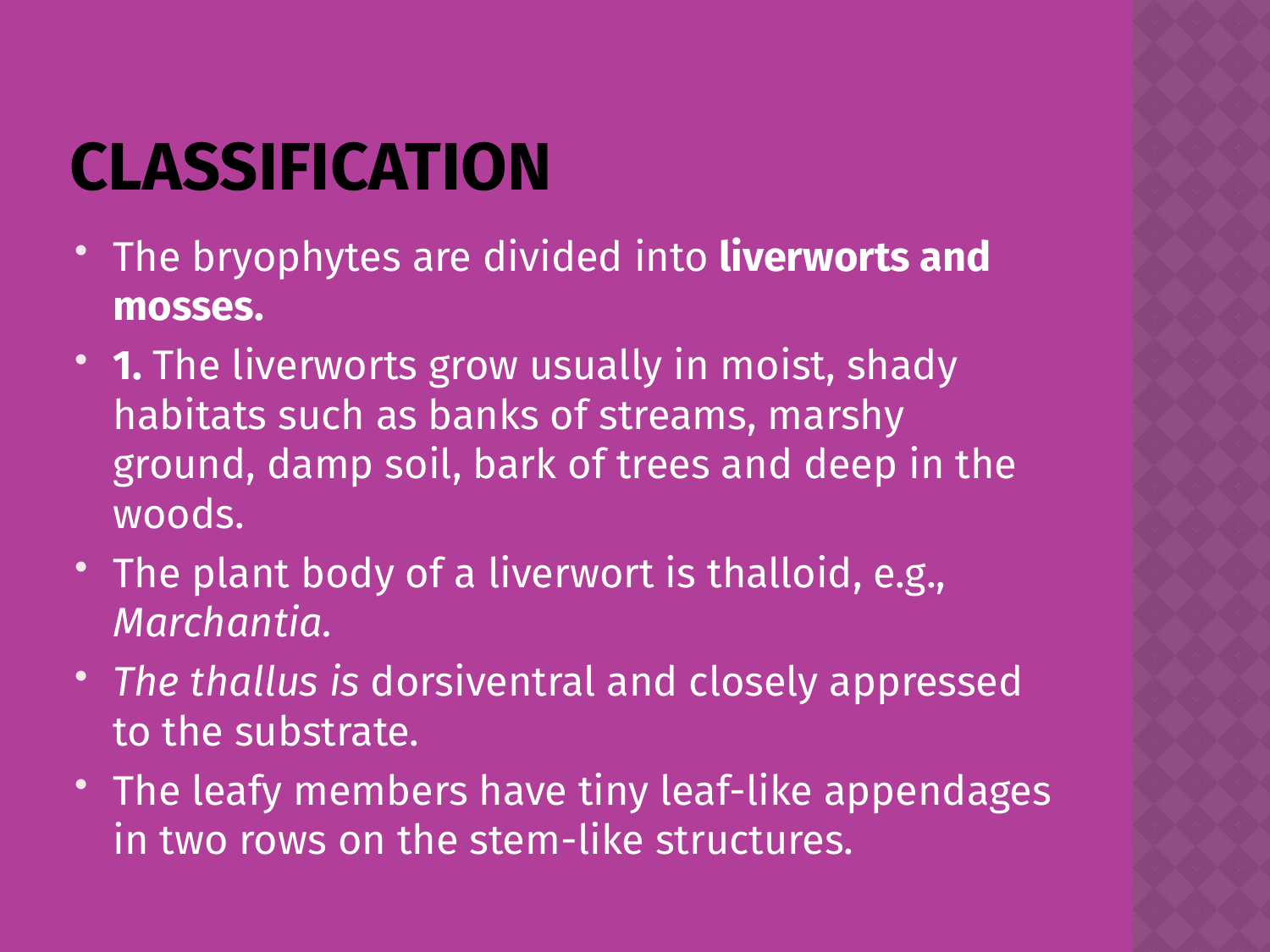

# CLASSIFICATION
The bryophytes are divided into liverworts and mosses.
1. The liverworts grow usually in moist, shady habitats such as banks of streams, marshy ground, damp soil, bark of trees and deep in the woods.
The plant body of a liverwort is thalloid, e.g., Marchantia.
The thallus is dorsiventral and closely appressed to the substrate.
The leafy members have tiny leaf-like appendages in two rows on the stem-like structures.